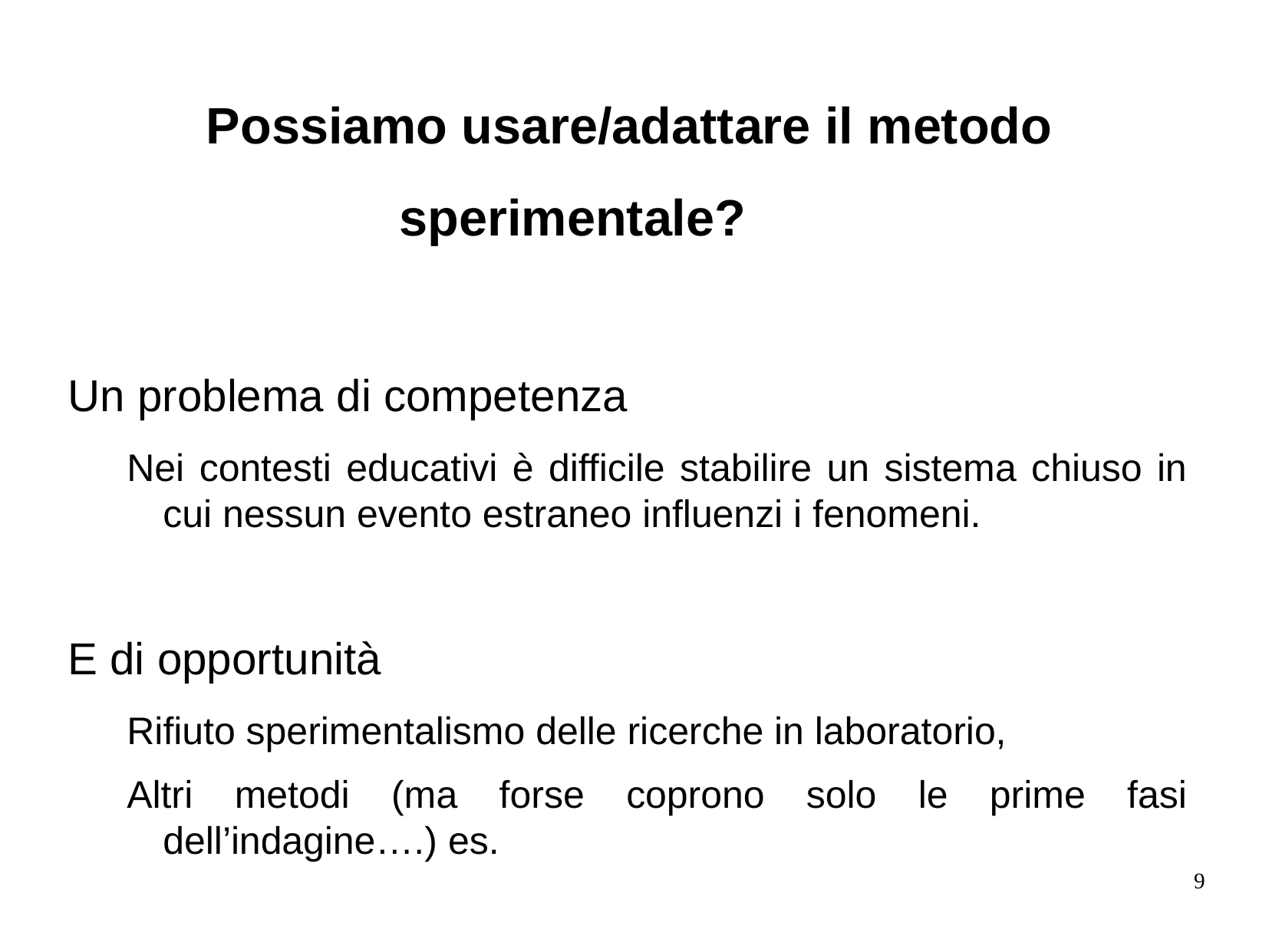

Possiamo usare/adattare il metodo sperimentale?
Un problema di competenza
Nei contesti educativi è difficile stabilire un sistema chiuso in cui nessun evento estraneo influenzi i fenomeni.

E di opportunità
Rifiuto sperimentalismo delle ricerche in laboratorio,
Altri metodi (ma forse coprono solo le prime fasi dell’indagine….) es.
9